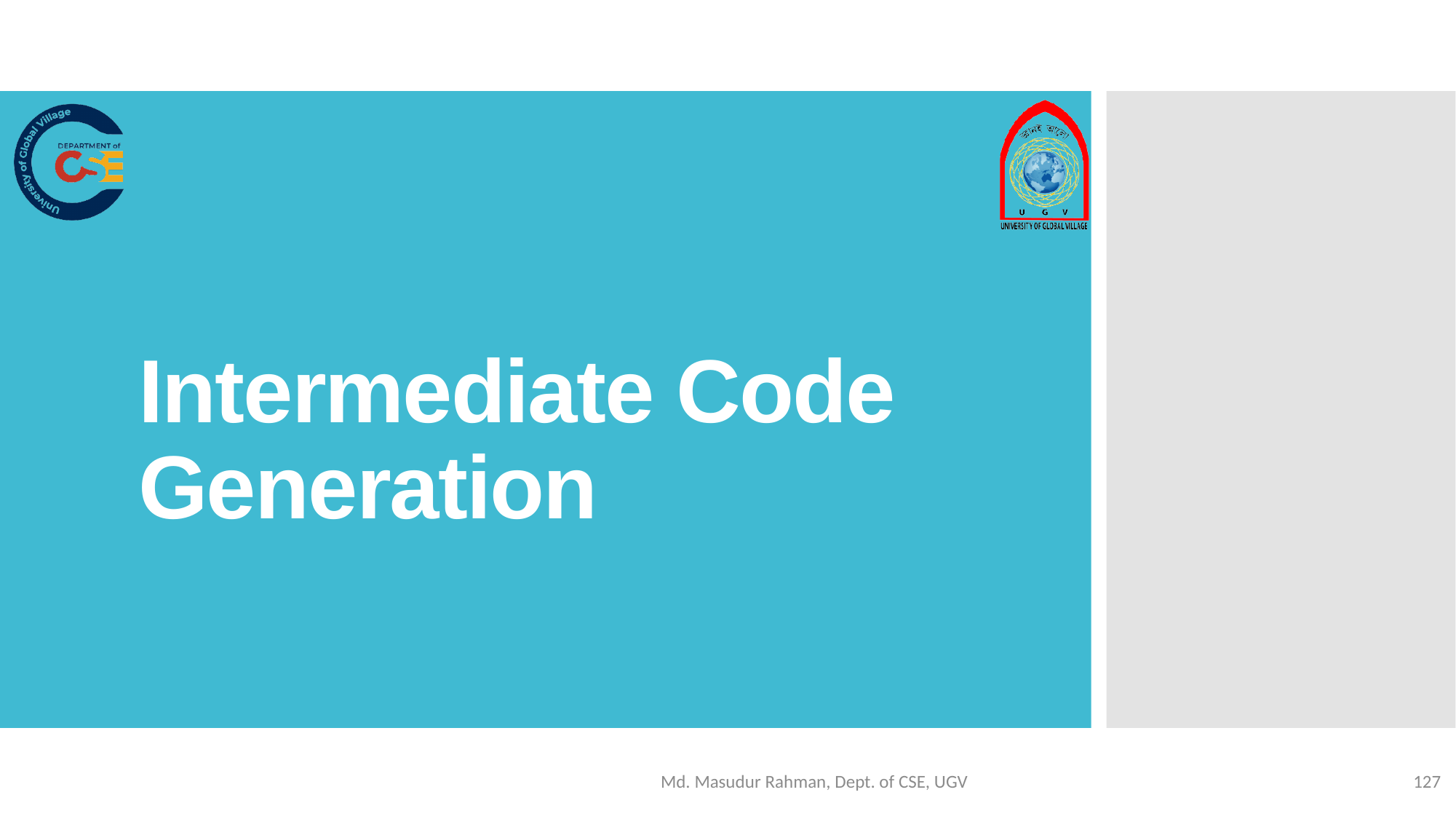

# Intermediate Code Generation

Md. Masudur Rahman, Dept. of CSE, UGV
127